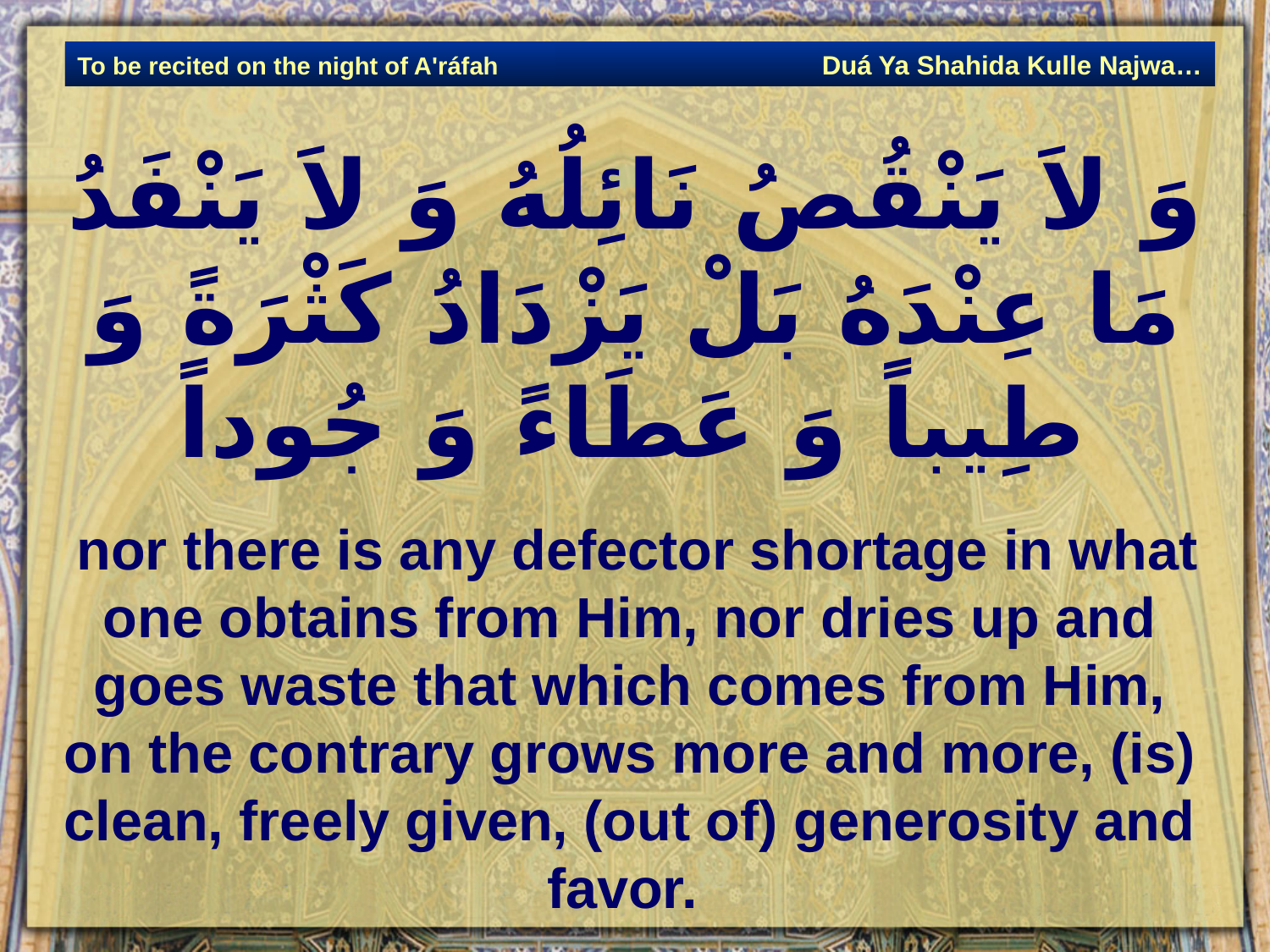

Duá Ya Shahida Kulle Najwa…
To be recited on the night of A'ráfah
# وَ لاَ يَنْقُصُ نَائِلُهُ وَ لاَ يَنْفَدُ مَا عِنْدَهُ بَلْ يَزْدَادُ كَثْرَةً وَ طِيباً وَ عَطَاءً وَ جُوداً
 nor there is any defector shortage in what one obtains from Him, nor dries up and goes waste that which comes from Him, on the contrary grows more and more, (is) clean, freely given, (out of) generosity and favor.